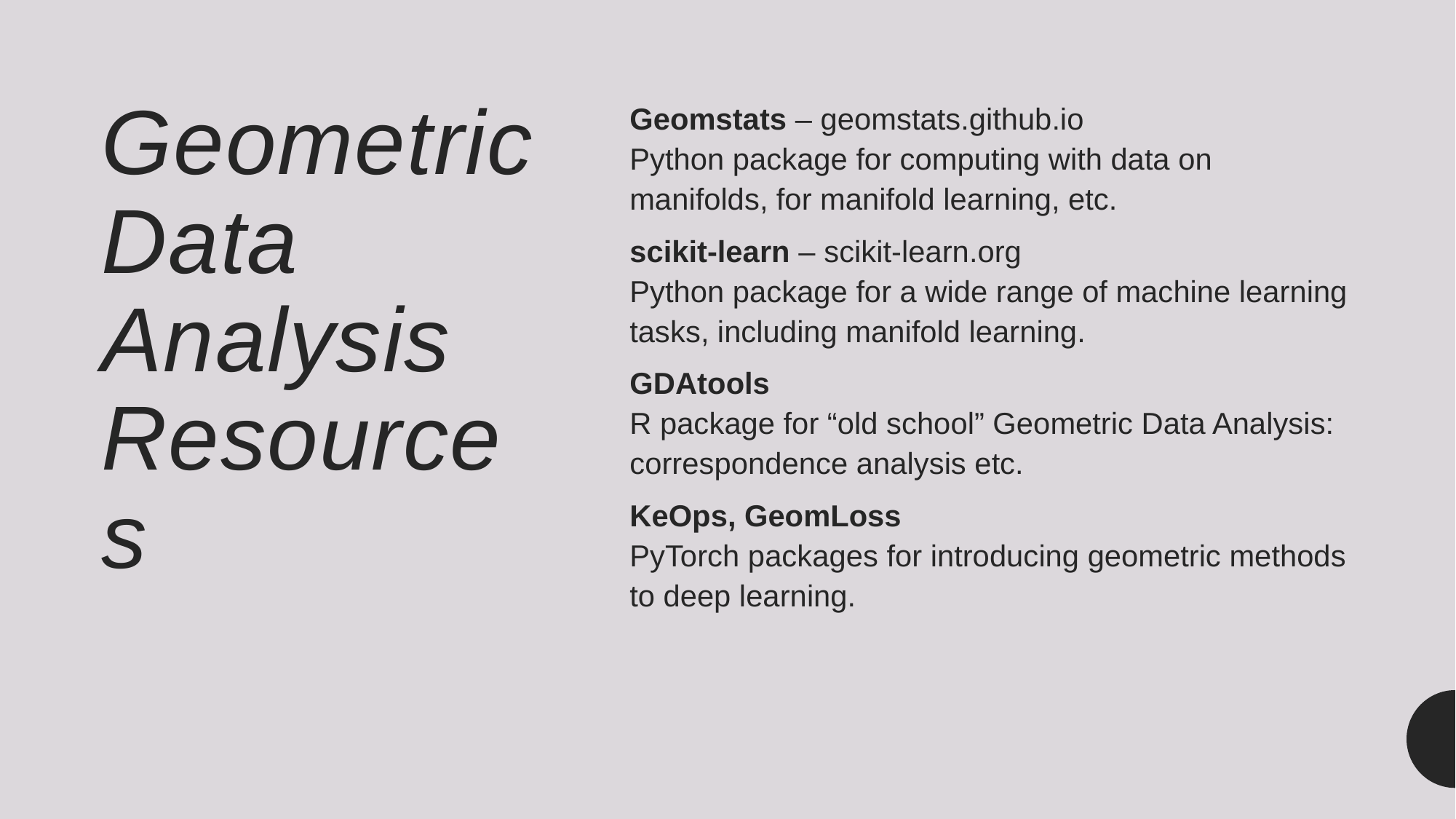

# Geometric Data Analysis Resources
Geomstats – geomstats.github.io
Python package for computing with data on manifolds, for manifold learning, etc.
scikit-learn – scikit-learn.org
Python package for a wide range of machine learning tasks, including manifold learning.
GDAtools
R package for “old school” Geometric Data Analysis: correspondence analysis etc.
KeOps, GeomLoss
PyTorch packages for introducing geometric methods to deep learning.